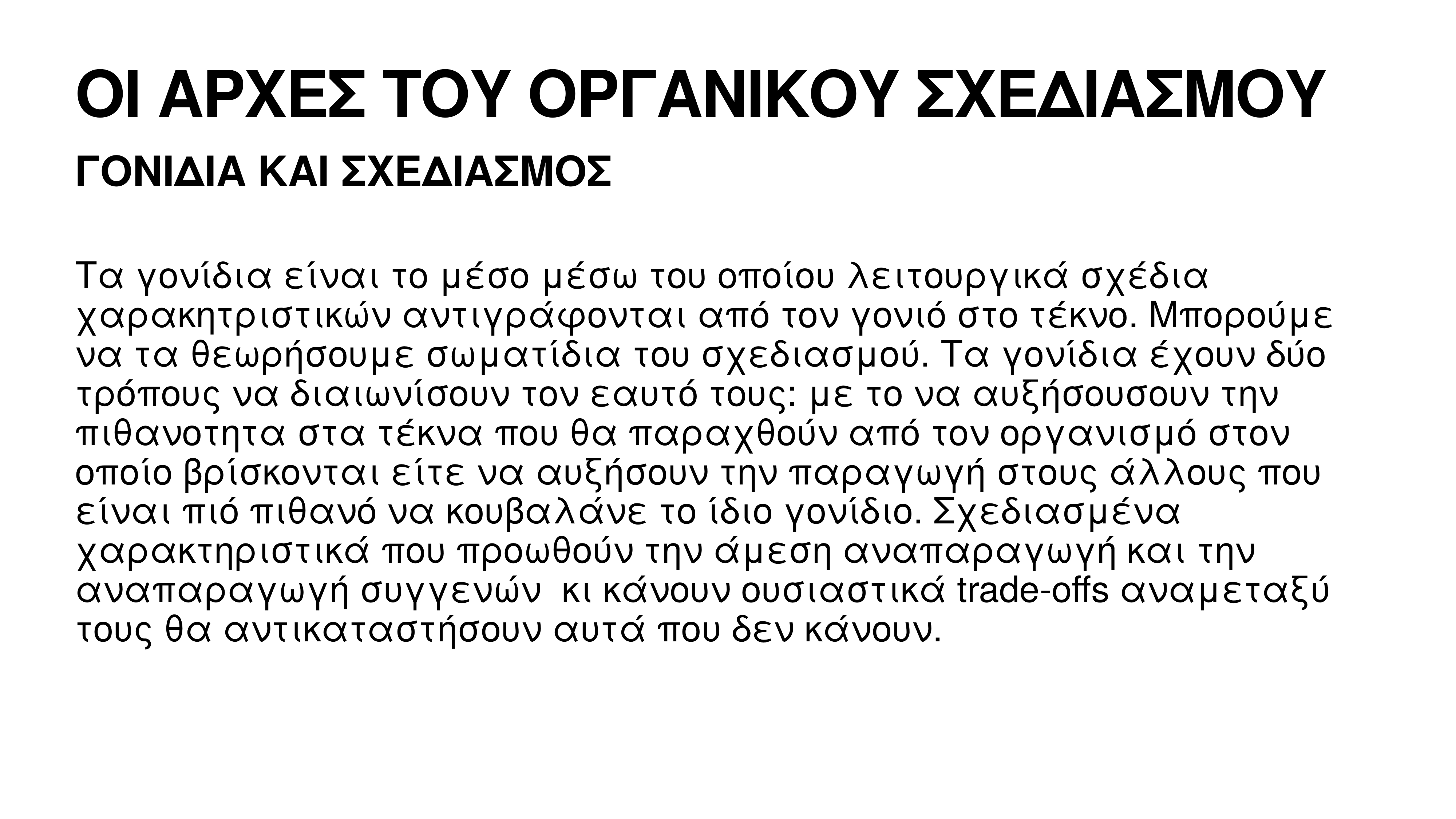

# ΟΙ ΑΡΧΕΣ ΤΟΥ ΟΡΓΑΝΙΚΟΥ ΣΧΕΔΙΑΣΜΟΥ
ΓΟΝΙΔΙΑ ΚΑΙ ΣΧΕΔΙΑΣΜΟΣ
Τα γονίδια είναι το μέσο μέσω του οποίου λειτουργικά σχέδια χαρακητριστικών αντιγράφονται από τον γονιό στο τέκνο. Μπορούμε να τα θεωρήσουμε σωματίδια του σχεδιασμού. Τα γονίδια έχουν δύο τρόπους να διαιωνίσουν τον εαυτό τους: με το να αυξήσουσουν την πιθανοτητα στα τέκνα που θα παραχθούν από τον οργανισμό στον οποίο βρίσκονται είτε να αυξήσουν την παραγωγή στους άλλους που είναι πιό πιθανό να κουβαλάνε το ίδιο γονίδιο. Σχεδιασμένα χαρακτηριστικά που προωθούν την άμεση αναπαραγωγή και την αναπαραγωγή συγγενών  κι κάνουν ουσιαστικά trade-offs αναμεταξύ τους θα αντικαταστήσουν αυτά που δεν κάνουν.